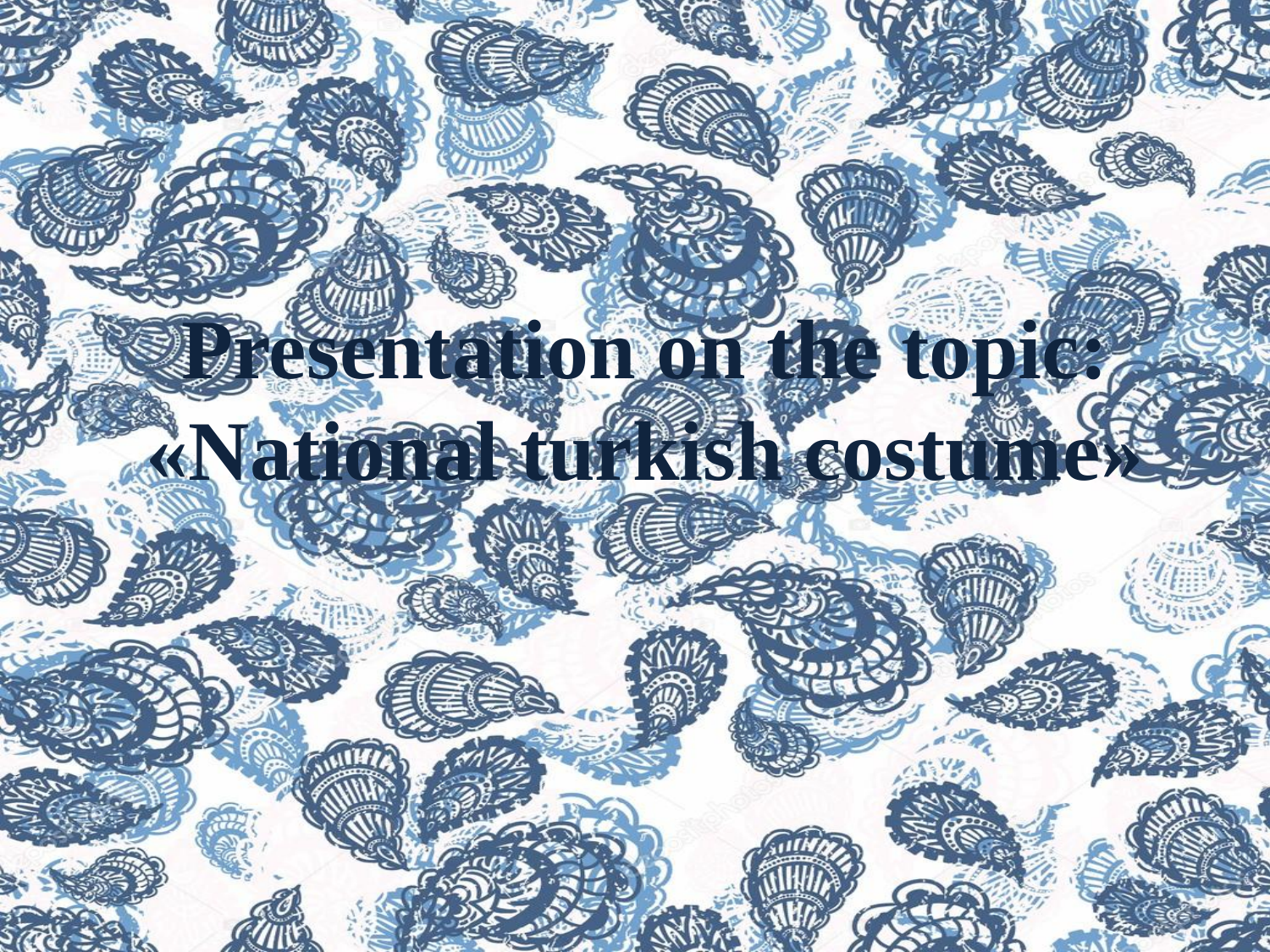

Presentation on the topic:
«National turkish costume»